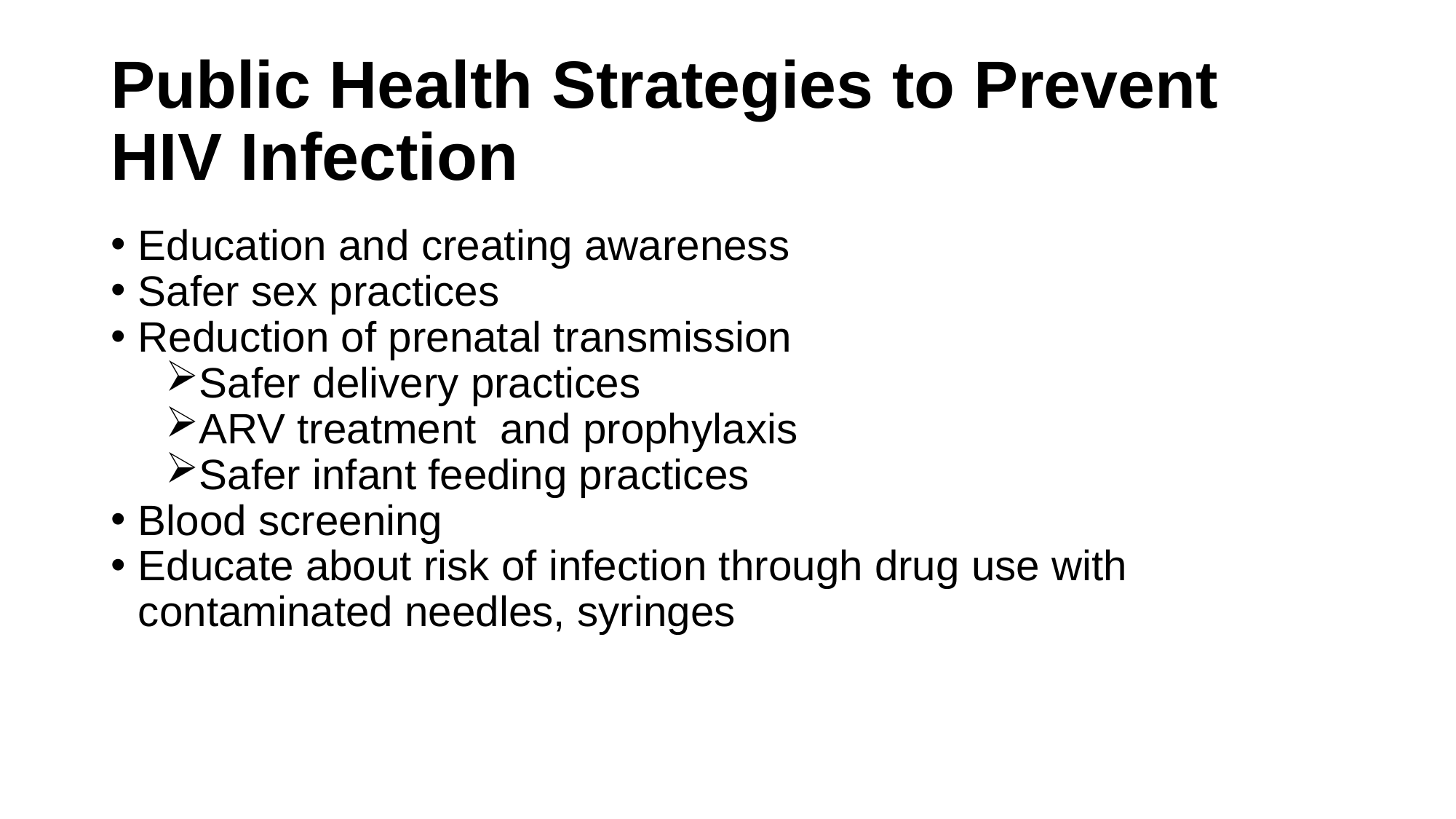

# Public Health Strategies to Prevent HIV Infection
Education and creating awareness
Safer sex practices
Reduction of prenatal transmission
Safer delivery practices
ARV treatment  and prophylaxis
Safer infant feeding practices
Blood screening
Educate about risk of infection through drug use with contaminated needles, syringes